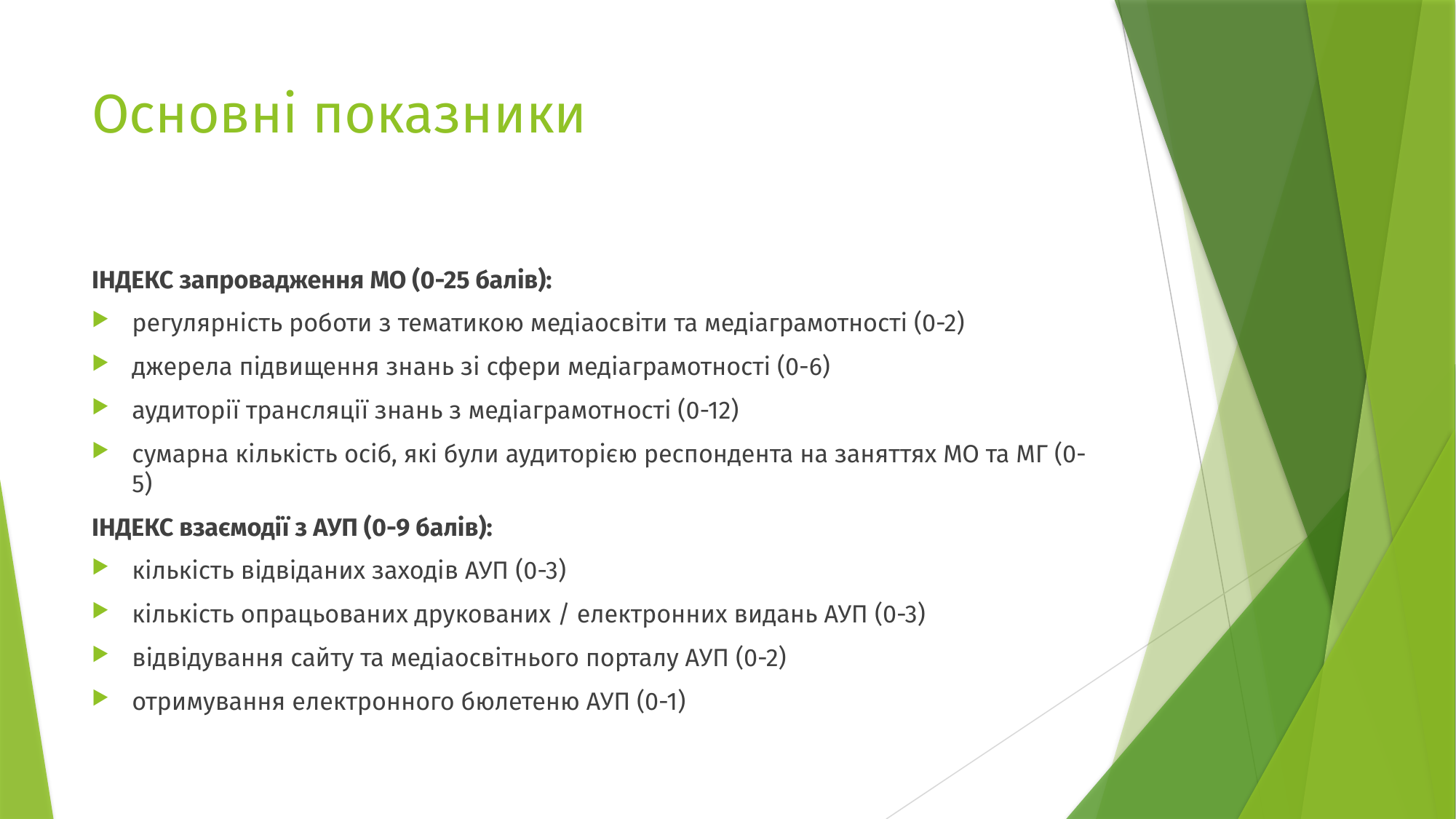

# Основні показники
ІНДЕКС запровадження МО (0-25 балів):
регулярність роботи з тематикою медіаосвіти та медіаграмотності (0-2)
джерела підвищення знань зі сфери медіаграмотності (0-6)
аудиторії трансляції знань з медіаграмотності (0-12)
сумарна кількість осіб, які були аудиторією респондента на заняттях МО та МГ (0-5)
ІНДЕКС взаємодії з АУП (0-9 балів):
кількість відвіданих заходів АУП (0-3)
кількість опрацьованих друкованих / електронних видань АУП (0-3)
відвідування сайту та медіаосвітнього порталу АУП (0-2)
отримування електронного бюлетеню АУП (0-1)